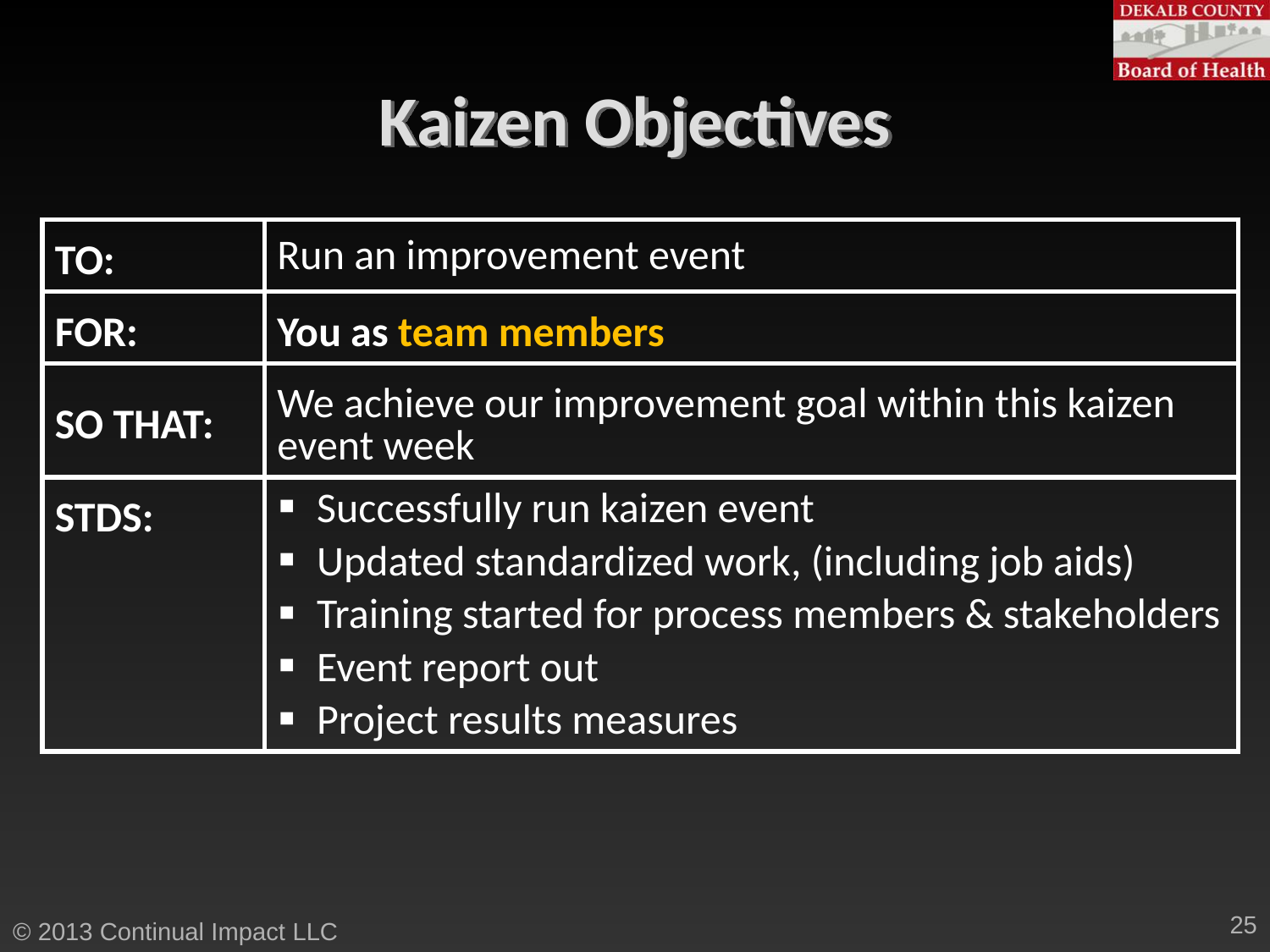

# Kaizen Objectives
| TO: | Run an improvement event |
| --- | --- |
| FOR: | You as team members |
| SO THAT: | We achieve our improvement goal within this kaizen event week |
| STDS: | Successfully run kaizen event Updated standardized work, (including job aids) Training started for process members & stakeholders Event report out Project results measures |
25